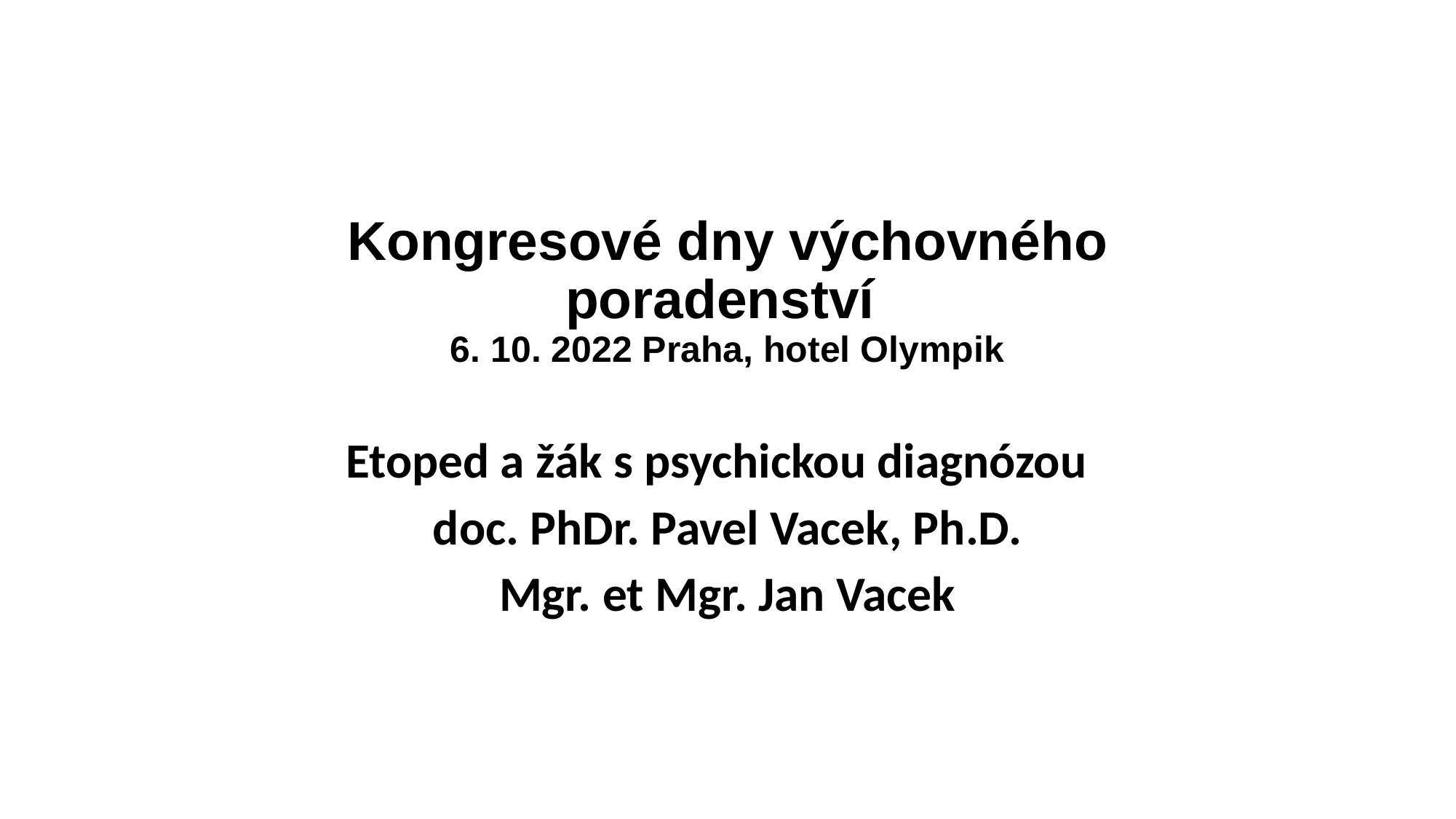

# Kongresové dny výchovného poradenství 6. 10. 2022 Praha, hotel Olympik
Etoped a žák s psychickou diagnózou
doc. PhDr. Pavel Vacek, Ph.D.
Mgr. et Mgr. Jan Vacek